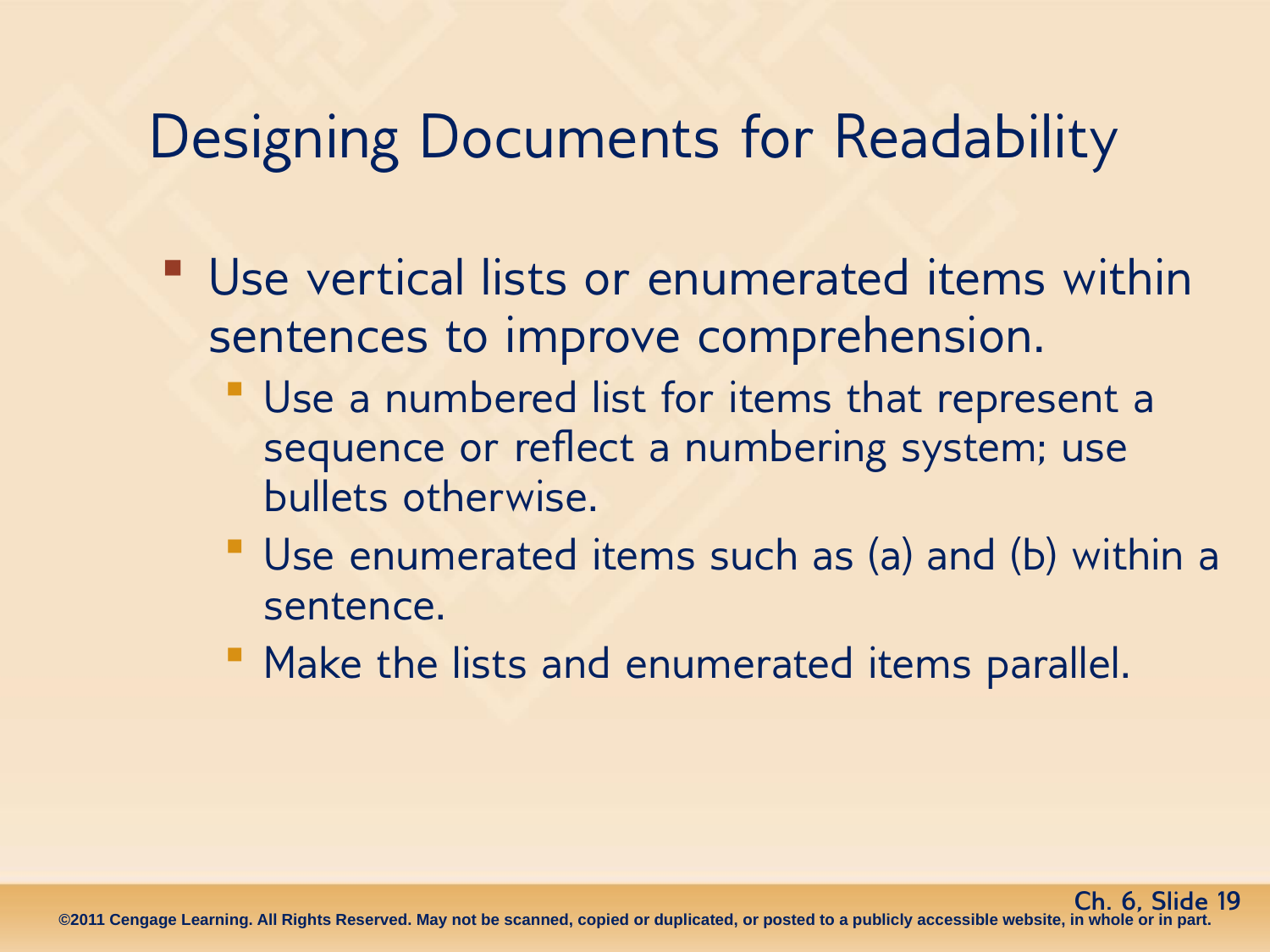

# Designing Documents for Readability
Use vertical lists or enumerated items within sentences to improve comprehension.
Use a numbered list for items that represent a sequence or reflect a numbering system; use bullets otherwise.
Use enumerated items such as (a) and (b) within a sentence.
Make the lists and enumerated items parallel.